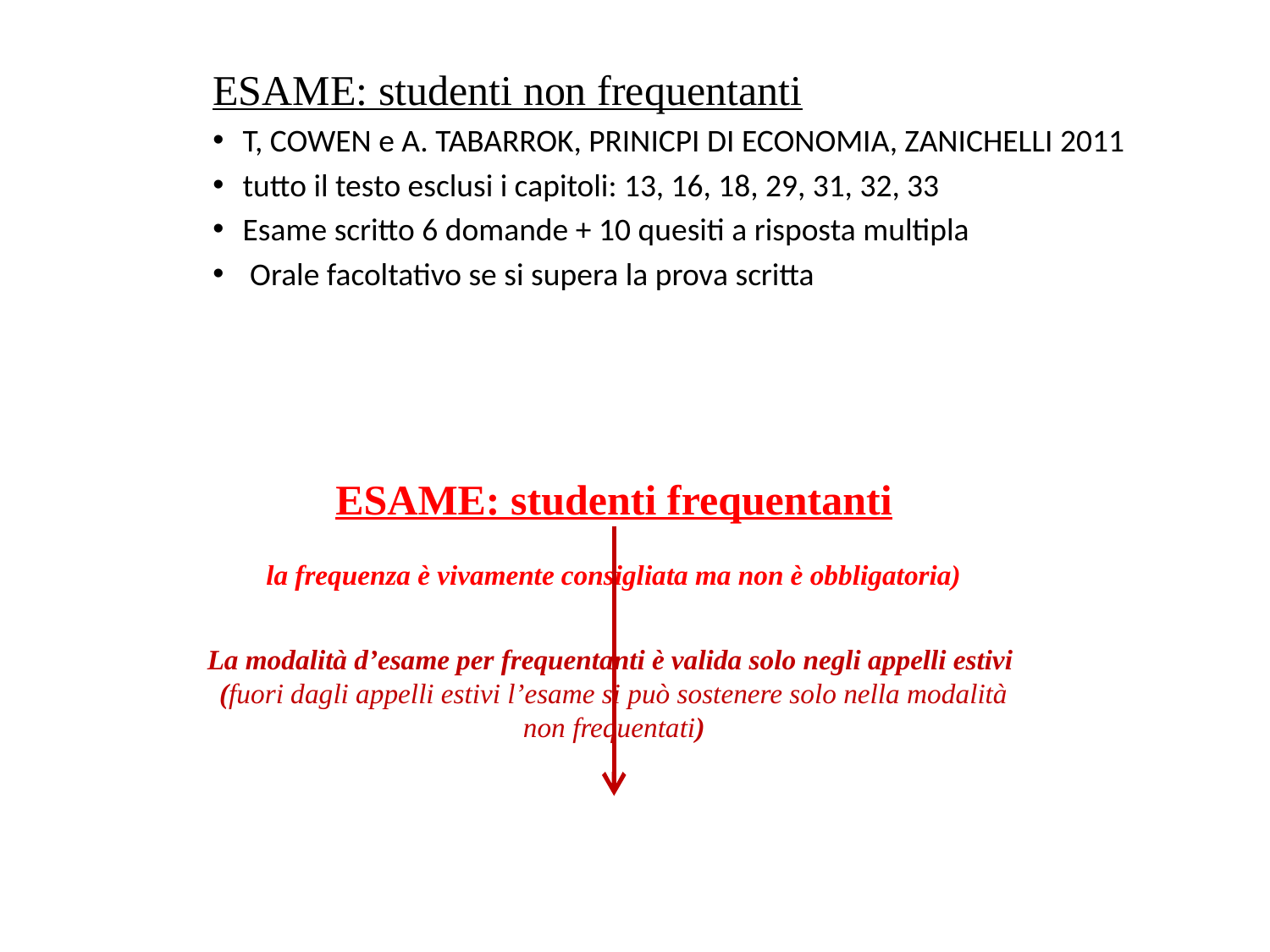

ESAME: studenti non frequentanti
T, COWEN e A. TABARROK, PRINICPI DI ECONOMIA, ZANICHELLI 2011
tutto il testo esclusi i capitoli: 13, 16, 18, 29, 31, 32, 33
Esame scritto 6 domande + 10 quesiti a risposta multipla
 Orale facoltativo se si supera la prova scritta

ESAME: studenti frequentanti

la frequenza è vivamente consigliata ma non è obbligatoria)

La modalità d’esame per frequentanti è valida solo negli appelli estivi
(fuori dagli appelli estivi l’esame si può sostenere solo nella modalità
non frequentati)